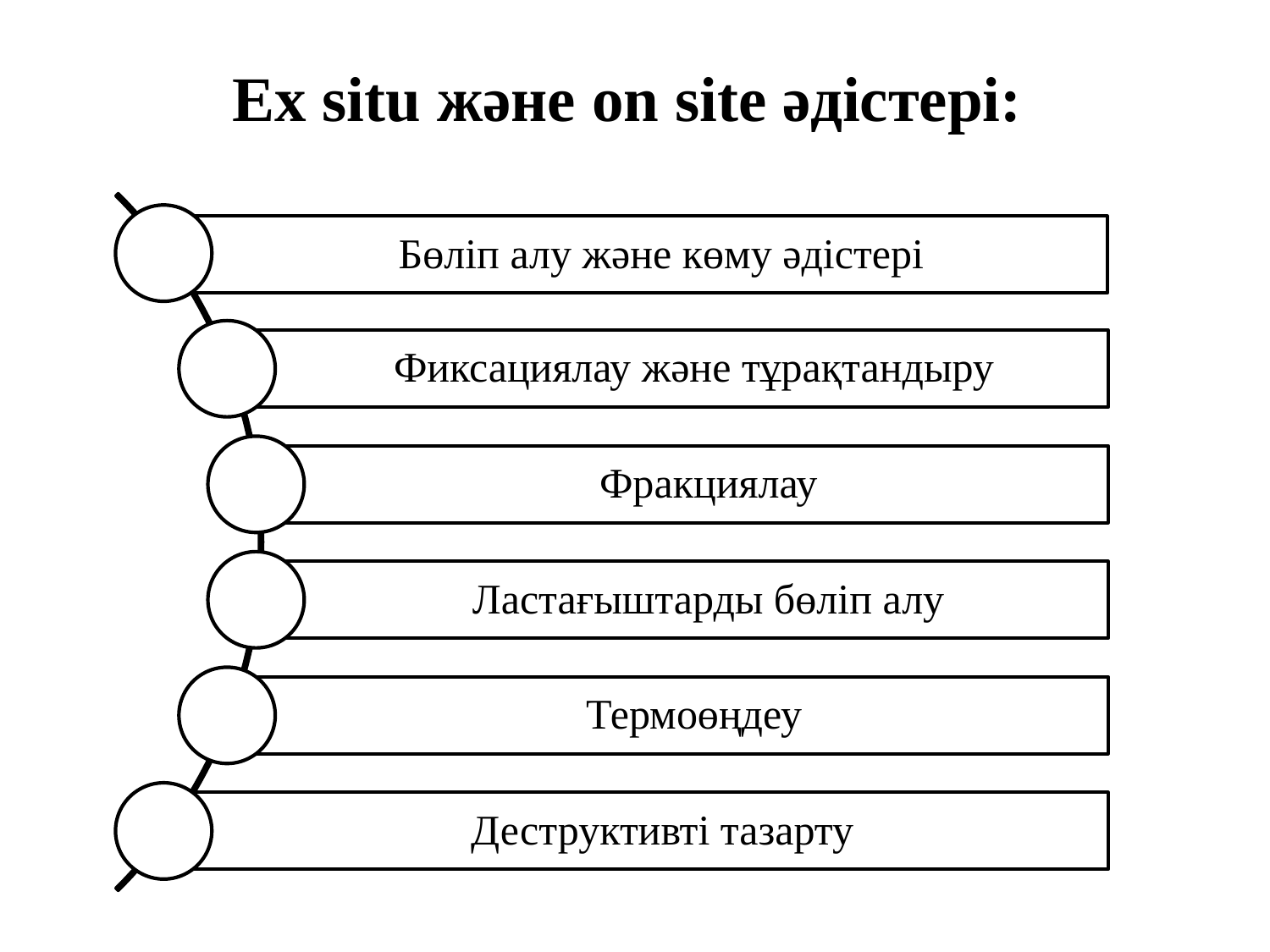

Ex situ және on site әдістері:
Бөліп алу және көму әдістері
Фиксациялау және тұрақтандыру
Фракциялау
Ластағыштарды бөліп алу
Термоөңдеу
Деструктивті тазарту